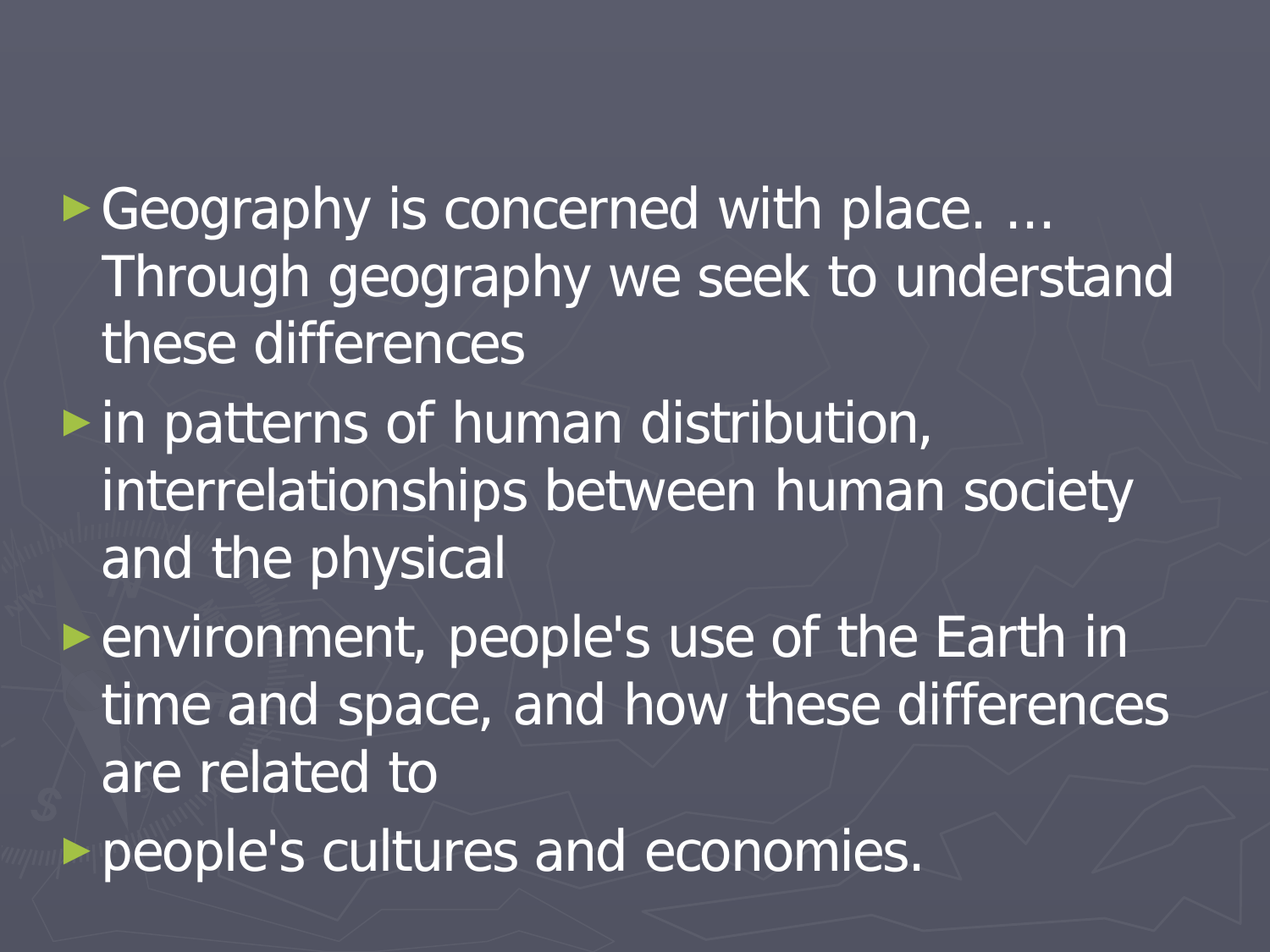

Geography is concerned with place. ... Through geography we seek to understand these differences
in patterns of human distribution, interrelationships between human society and the physical
environment, people's use of the Earth in time and space, and how these differences are related to
people's cultures and economies.